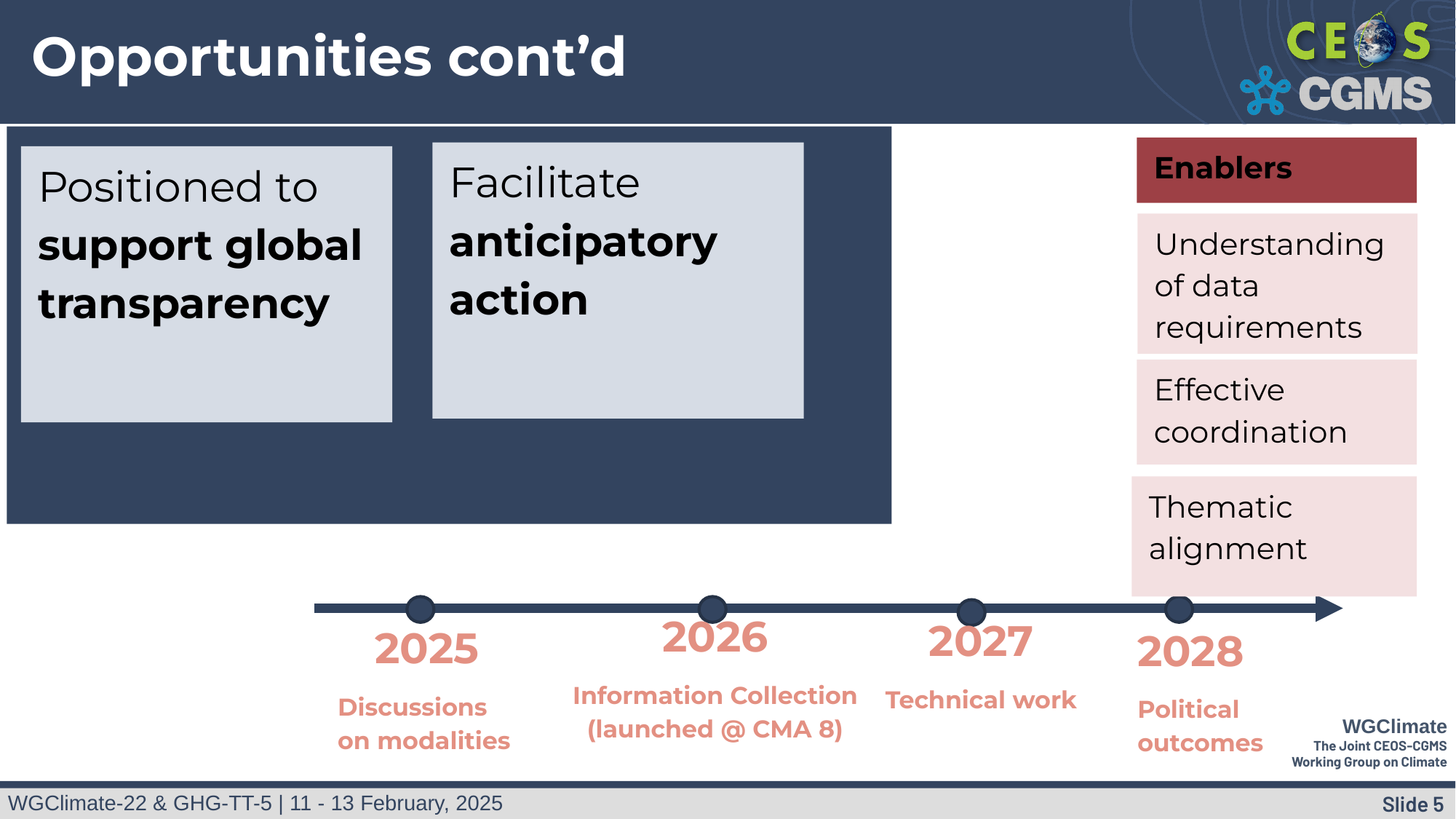

# Opportunities cont’d

Enablers
Facilitate anticipatory action
Positioned to support global transparency
Understanding of data requirements
Effective coordination
Thematic alignment

2026
Information Collection (launched @ CMA 8)

2027
Technical work
2028
Political outcomes
2025
Discussions on modalities